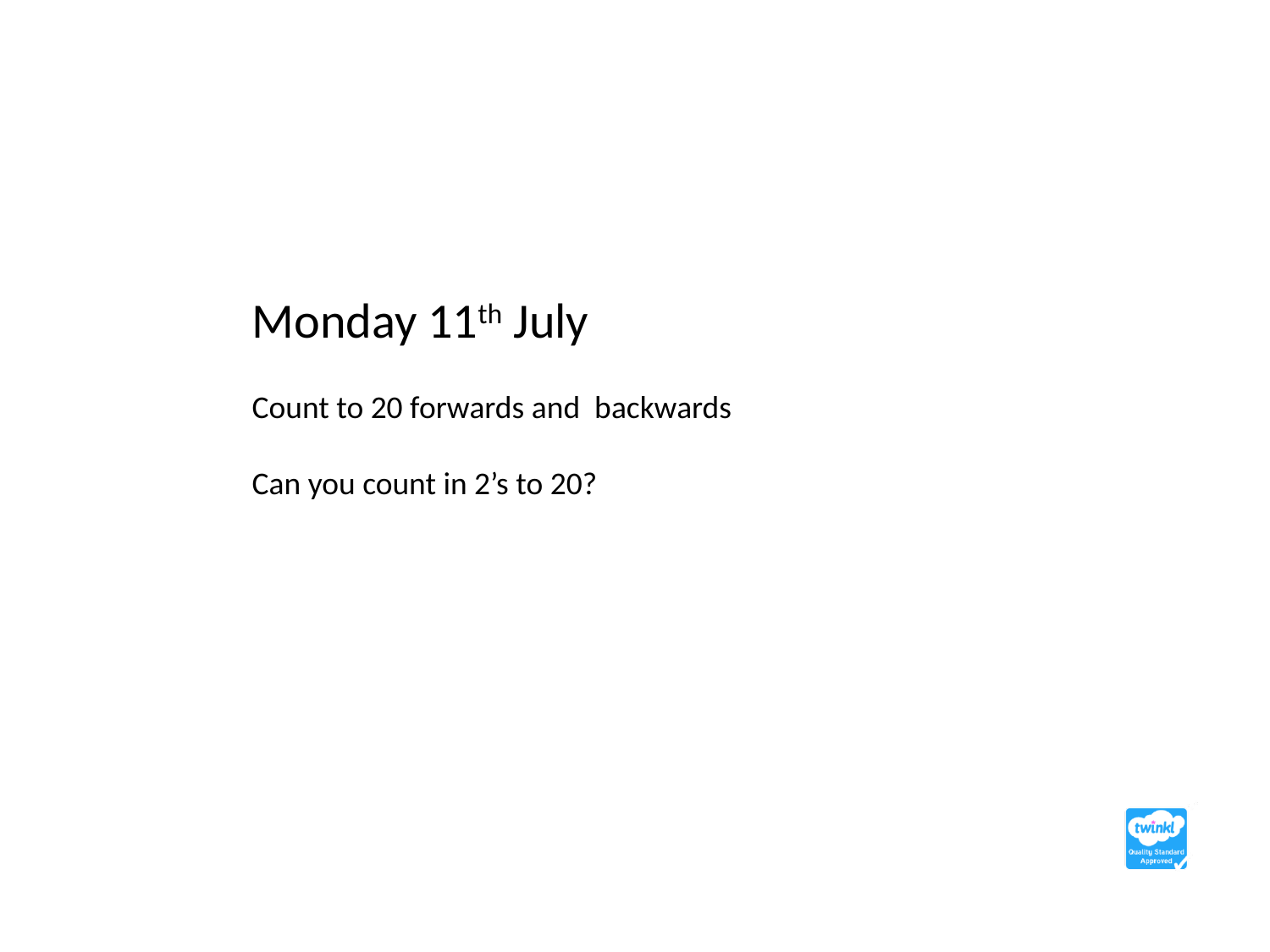

Monday 11th July

Count to 20 forwards and  backwards

Can you count in 2’s to 20?